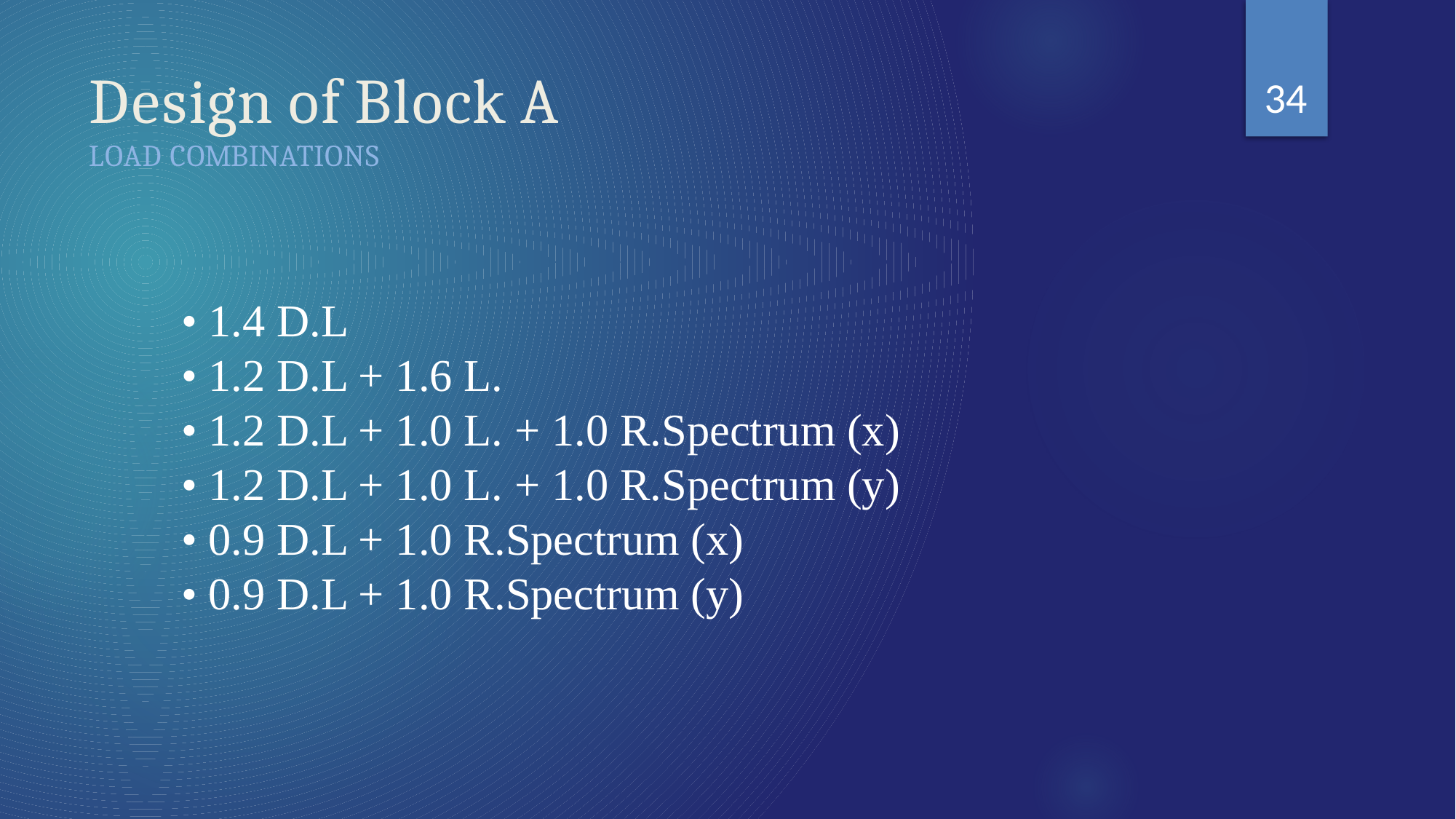

34
# Design of Block A Load combinations
• 1.4 D.L
• 1.2 D.L + 1.6 L.
• 1.2 D.L + 1.0 L. + 1.0 R.Spectrum (x)
• 1.2 D.L + 1.0 L. + 1.0 R.Spectrum (y)
• 0.9 D.L + 1.0 R.Spectrum (x)
• 0.9 D.L + 1.0 R.Spectrum (y)